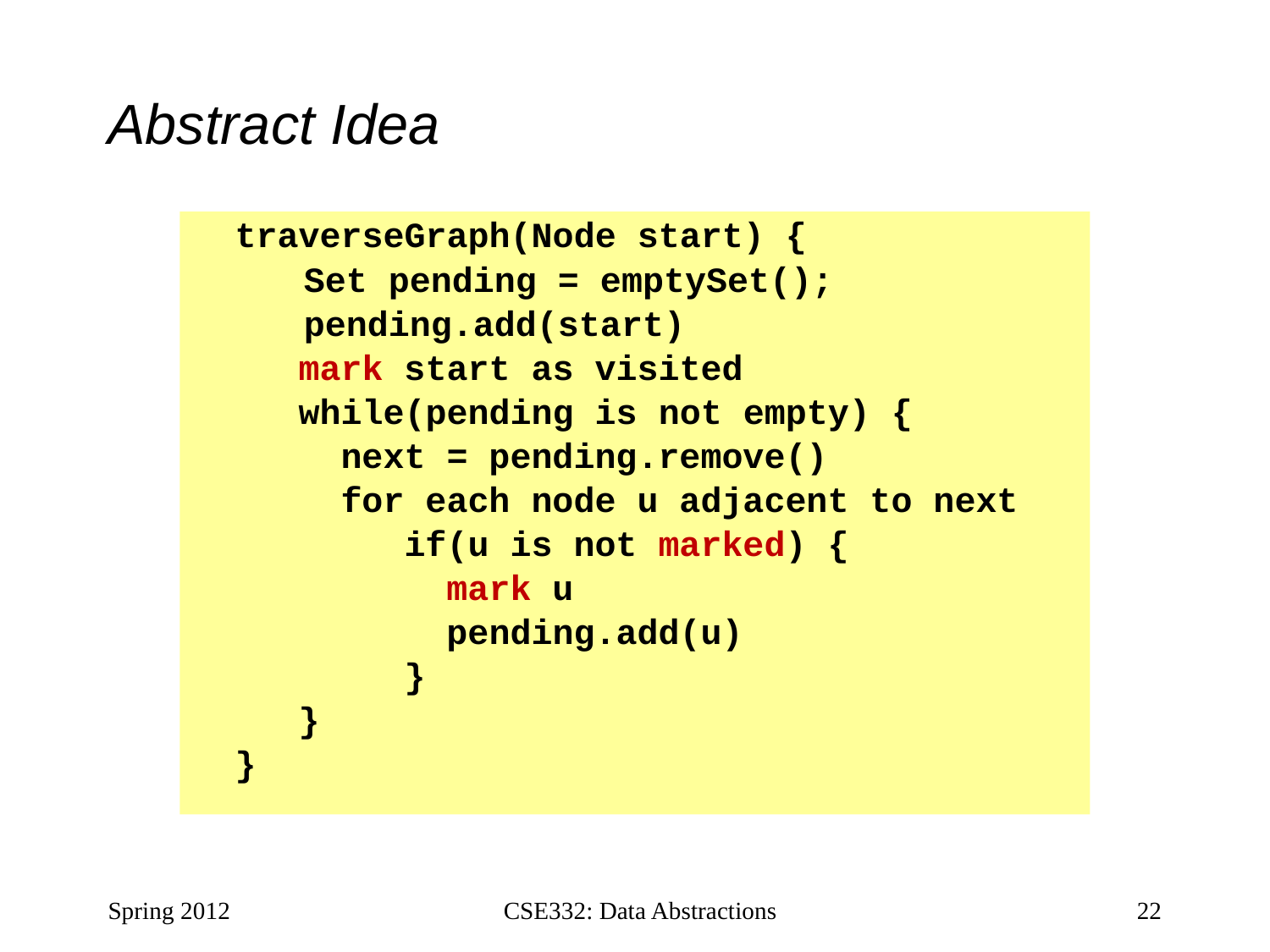

# Abstract Idea
  traverseGraph(Node start) {
	   Set pending = emptySet();
	   pending.add(start)
     mark start as visited
     while(pending is not empty) {
       next = pending.remove()
       for each node u adjacent to next
          if(u is not marked) {
            mark u
            pending.add(u)
          }
     }
  }
Spring 2012
CSE332: Data Abstractions
22